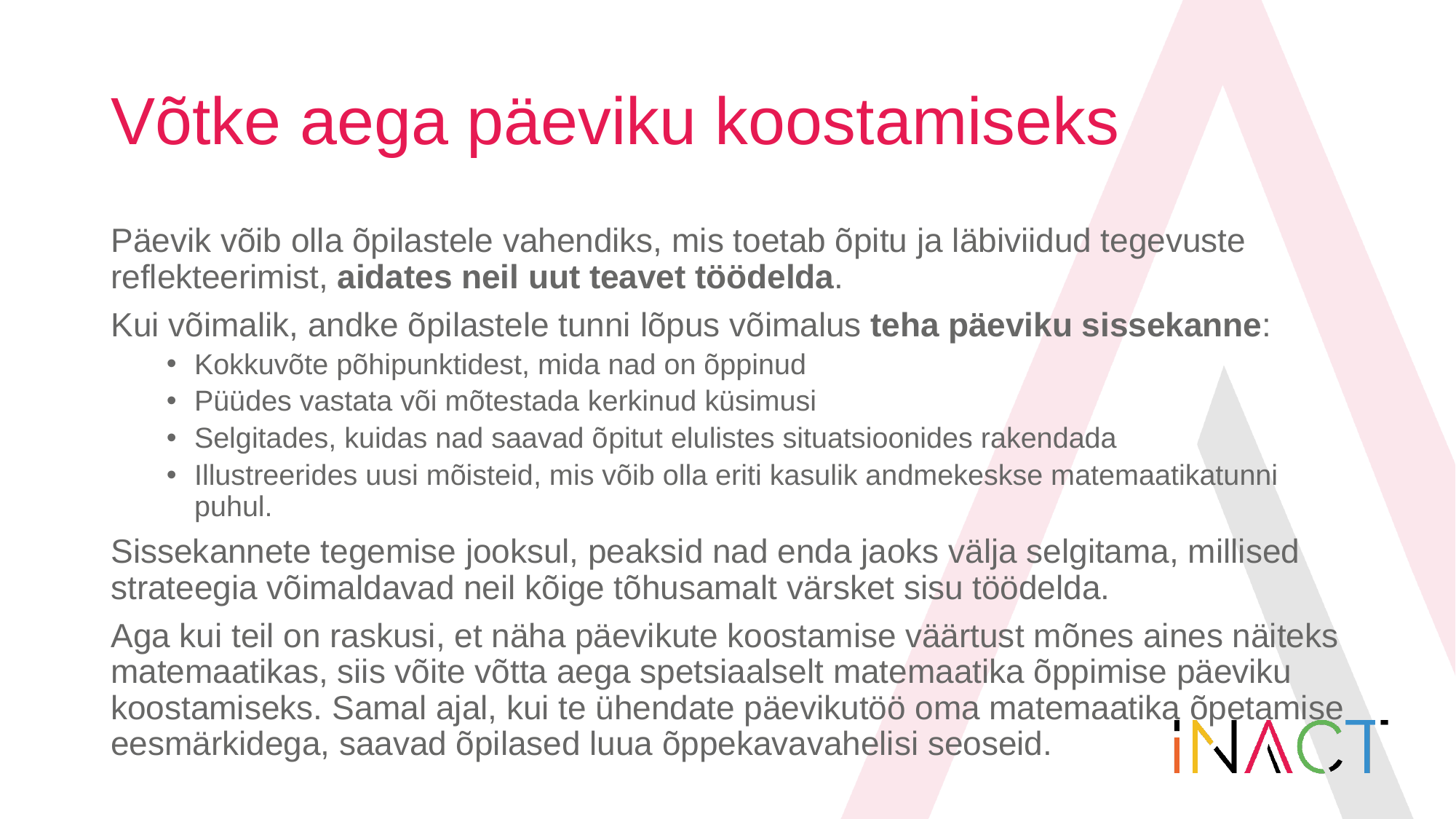

# Võtke aega päeviku koostamiseks
Päevik võib olla õpilastele vahendiks, mis toetab õpitu ja läbiviidud tegevuste reflekteerimist, aidates neil uut teavet töödelda.
Kui võimalik, andke õpilastele tunni lõpus võimalus teha päeviku sissekanne:
Kokkuvõte põhipunktidest, mida nad on õppinud
Püüdes vastata või mõtestada kerkinud küsimusi
Selgitades, kuidas nad saavad õpitut elulistes situatsioonides rakendada
Illustreerides uusi mõisteid, mis võib olla eriti kasulik andmekeskse matemaatikatunni puhul.
Sissekannete tegemise jooksul, peaksid nad enda jaoks välja selgitama, millised strateegia võimaldavad neil kõige tõhusamalt värsket sisu töödelda.
Aga kui teil on raskusi, et näha päevikute koostamise väärtust mõnes aines näiteks matemaatikas, siis võite võtta aega spetsiaalselt matemaatika õppimise päeviku koostamiseks. Samal ajal, kui te ühendate päevikutöö oma matemaatika õpetamise eesmärkidega, saavad õpilased luua õppekavavahelisi seoseid.